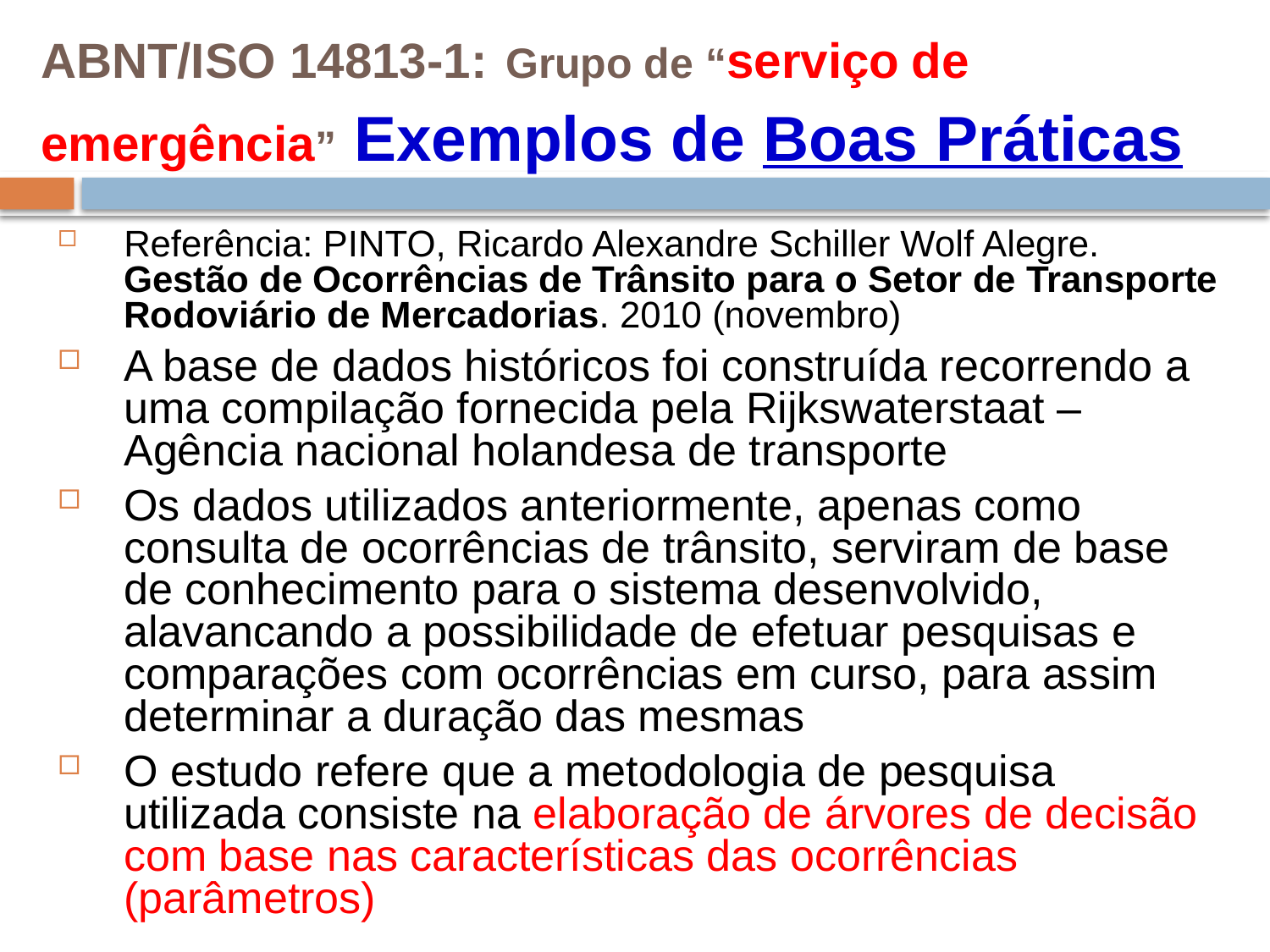

# ABNT/ISO 14813-1: Grupo de “serviço de emergência” Exemplos de Boas Práticas
Referência: PINTO, Ricardo Alexandre Schiller Wolf Alegre. Gestão de Ocorrências de Trânsito para o Setor de Transporte Rodoviário de Mercadorias. 2010 (novembro)
A base de dados históricos foi construída recorrendo a uma compilação fornecida pela Rijkswaterstaat – Agência nacional holandesa de transporte
Os dados utilizados anteriormente, apenas como consulta de ocorrências de trânsito, serviram de base de conhecimento para o sistema desenvolvido, alavancando a possibilidade de efetuar pesquisas e comparações com ocorrências em curso, para assim determinar a duração das mesmas
O estudo refere que a metodologia de pesquisa utilizada consiste na elaboração de árvores de decisão com base nas características das ocorrências (parâmetros)